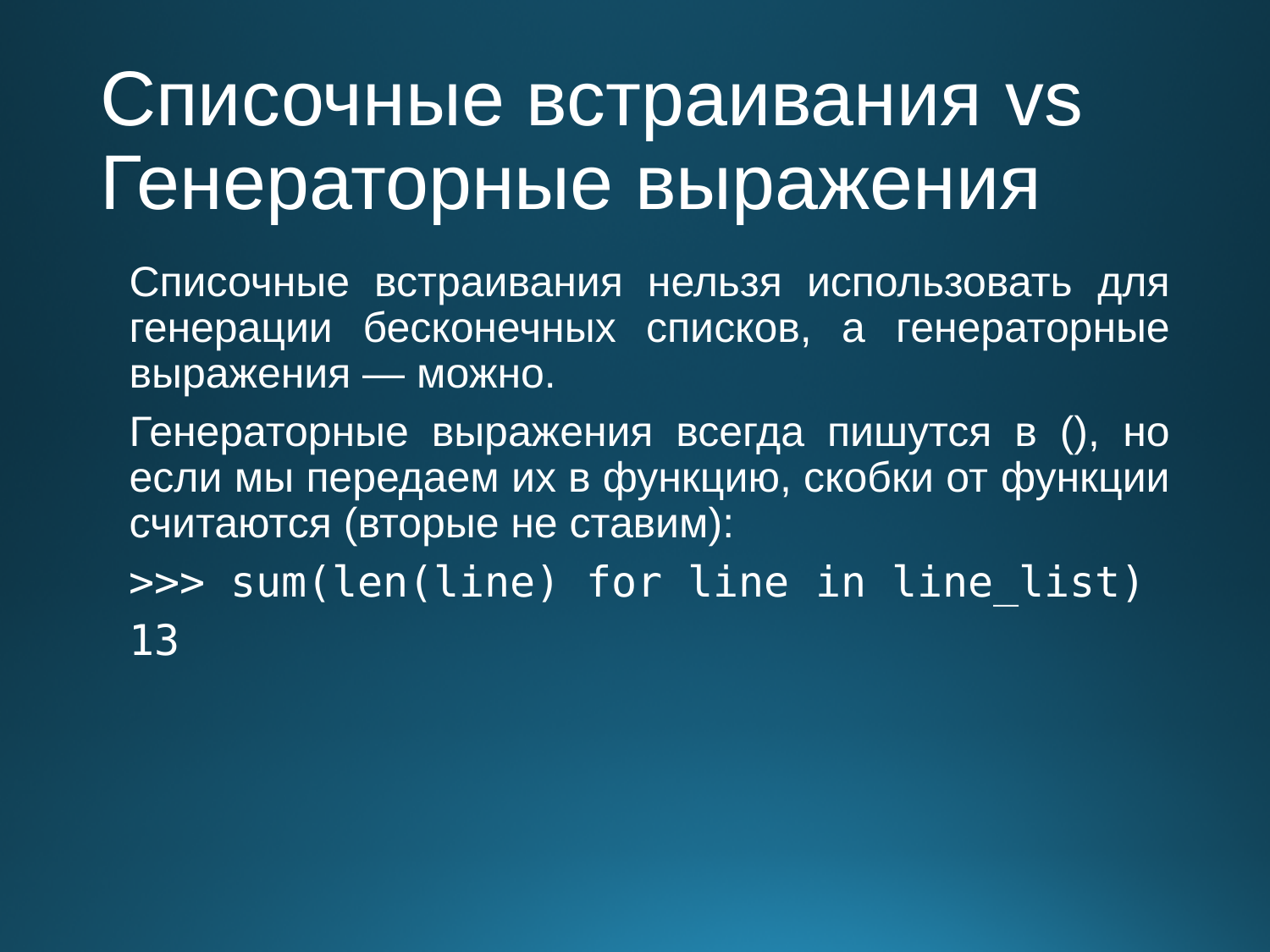

# Списочные встраивания vs Генераторные выражения
Списочные встраивания нельзя использовать для генерации бесконечных списков, а генераторные выражения — можно.
Генераторные выражения всегда пишутся в (), но если мы передаем их в функцию, скобки от функции считаются (вторые не ставим):
>>> sum(len(line) for line in line_list)
13